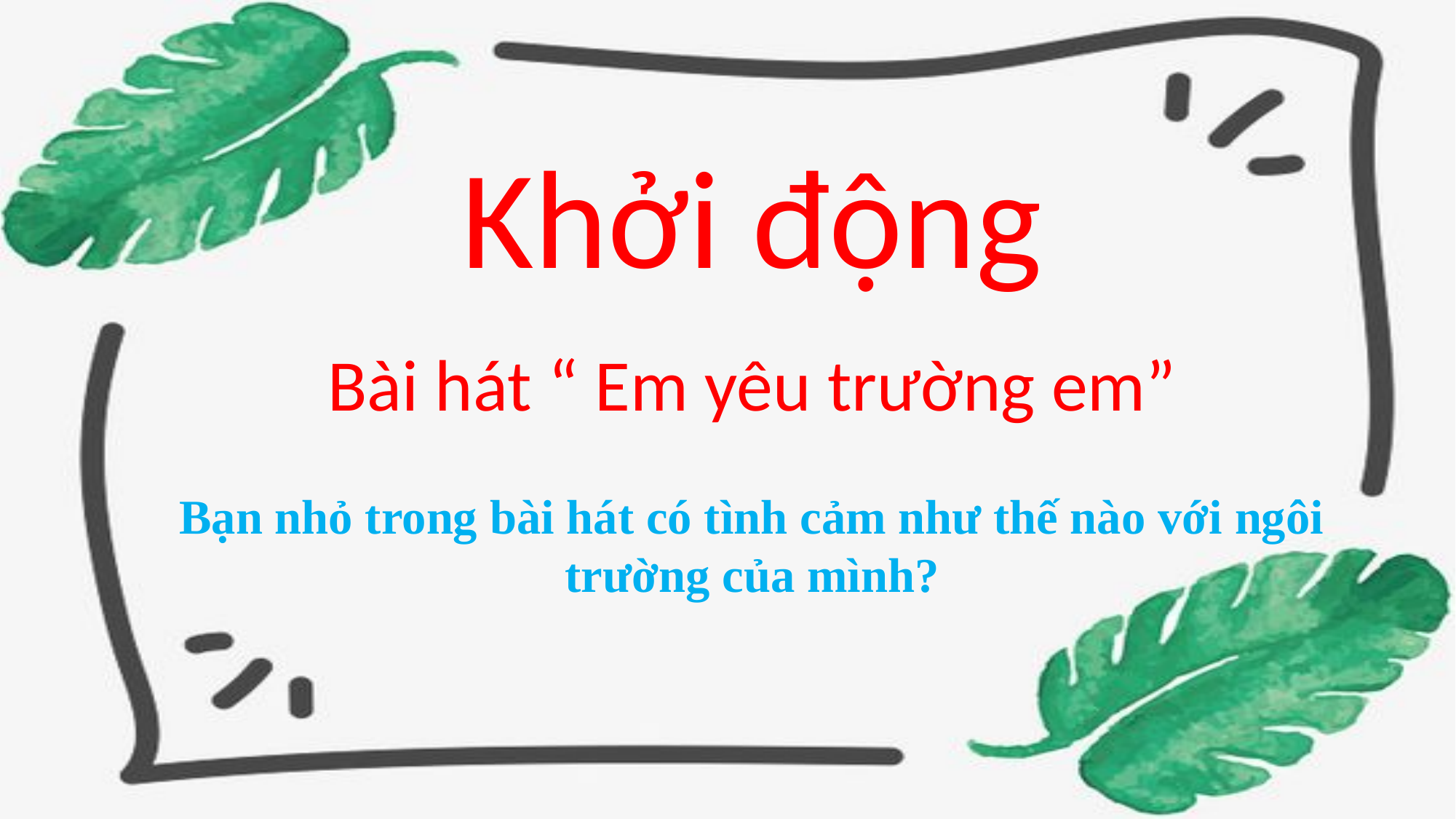

Khởi động
Bài hát “ Em yêu trường em”
Bạn nhỏ trong bài hát có tình cảm như thế nào với ngôi trường của mình?